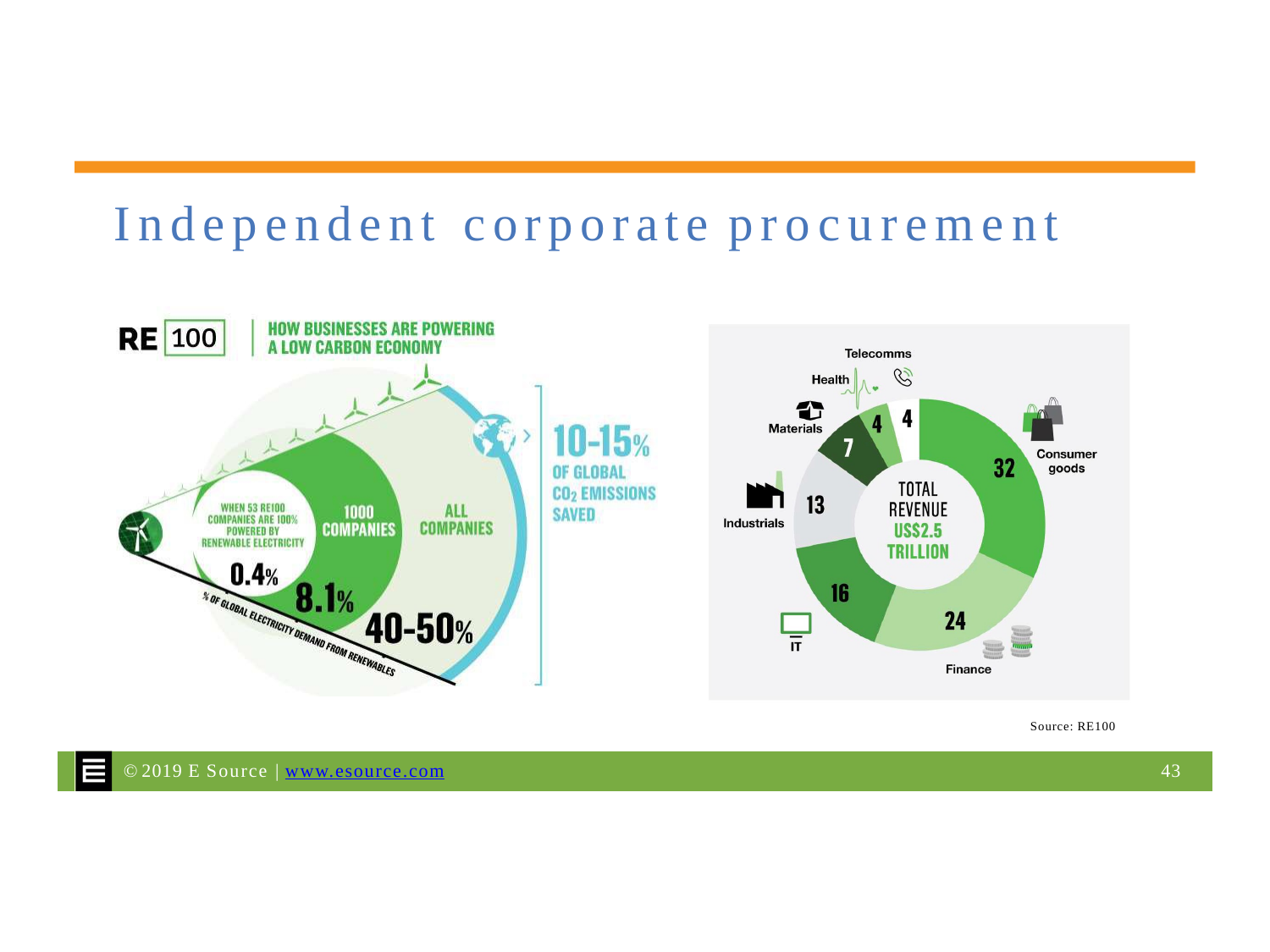

# Independent corporate procurement

Source: RE100

© 2019 E Source | www.esource.com
43